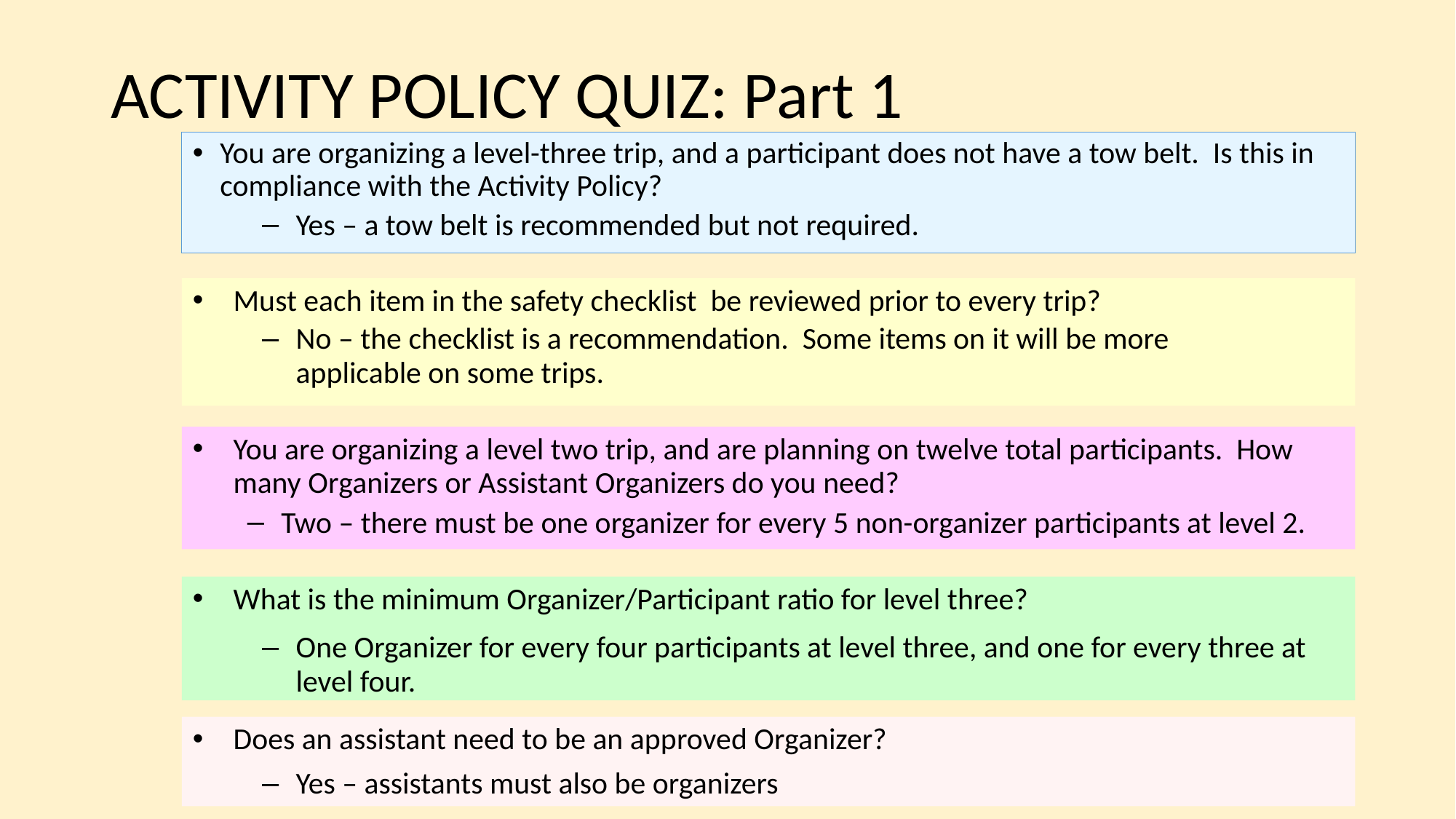

# ACTIVITY POLICY QUIZ: Part 1
You are organizing a level-three trip, and a participant does not have a tow belt.  Is this in compliance with the Activity Policy?
Yes – a tow belt is recommended but not required.
Must each item in the safety checklist  be reviewed prior to every trip?
No – the checklist is a recommendation.  Some items on it will be more applicable on some trips.
You are organizing a level two trip, and are planning on twelve total participants.  How many Organizers or Assistant Organizers do you need?
Two – there must be one organizer for every 5 non-organizer participants at level 2.
What is the minimum Organizer/Participant ratio for level three?
One Organizer for every four participants at level three, and one for every three at level four.
Does an assistant need to be an approved Organizer?
Yes – assistants must also be organizers